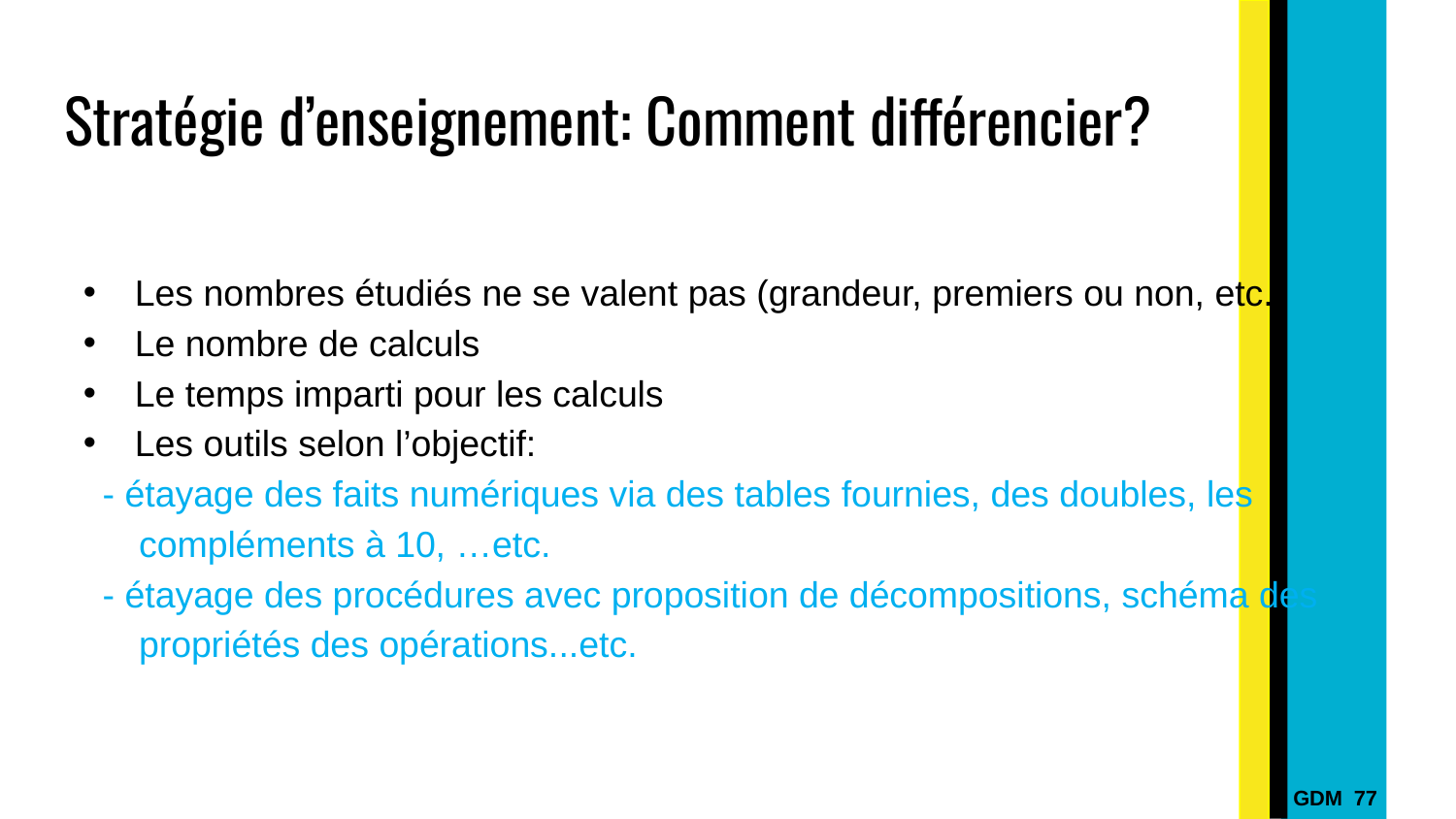

# Stratégie d’enseignement: Comment différencier?
Les nombres étudiés ne se valent pas (grandeur, premiers ou non, etc.)
Le nombre de calculs
Le temps imparti pour les calculs
Les outils selon l’objectif:
- étayage des faits numériques via des tables fournies, des doubles, les compléments à 10, …etc.
- étayage des procédures avec proposition de décompositions, schéma des propriétés des opérations...etc.
GDM  77